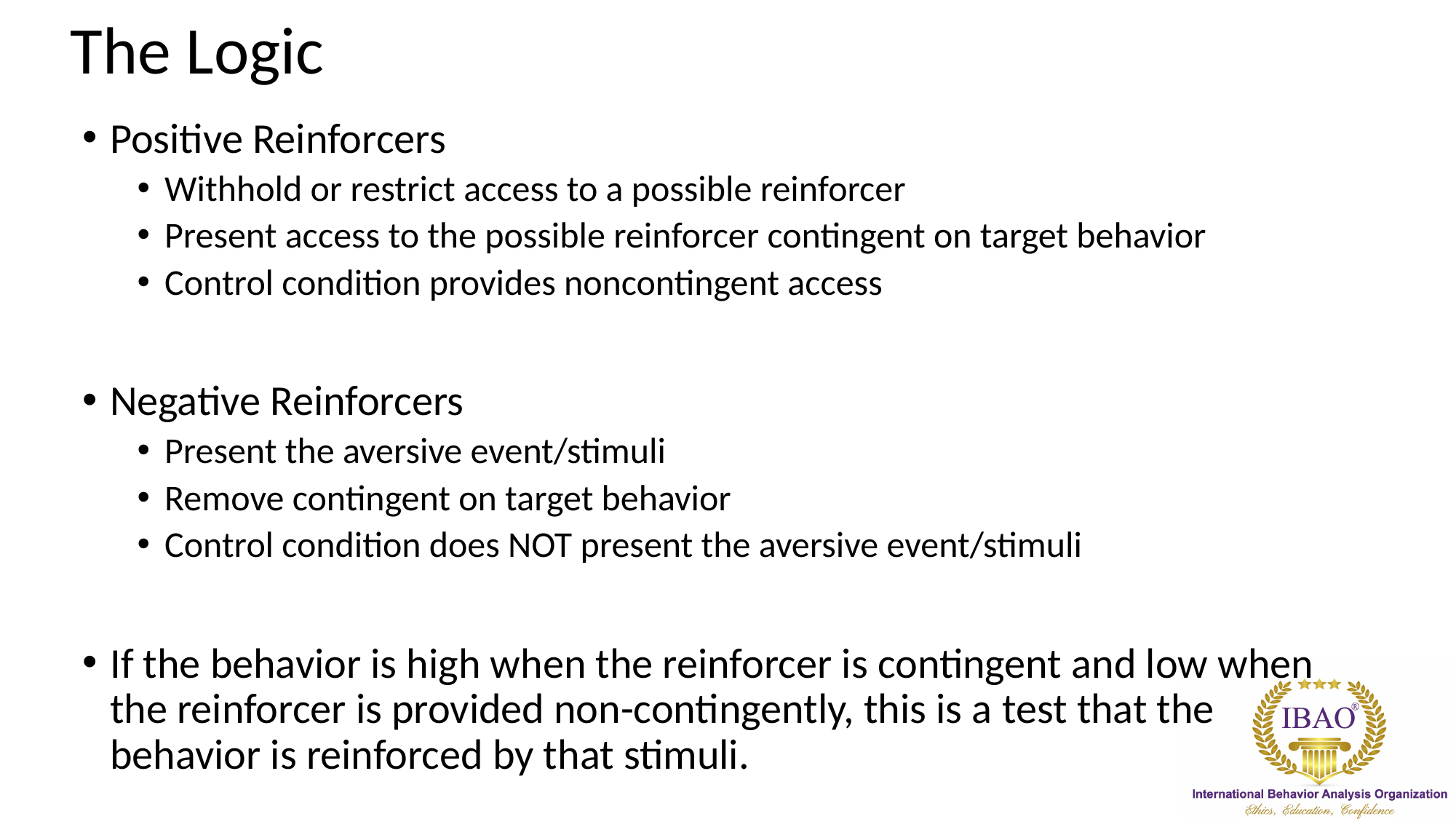

# The Logic
Positive Reinforcers
Withhold or restrict access to a possible reinforcer
Present access to the possible reinforcer contingent on target behavior
Control condition provides noncontingent access

Negative Reinforcers
Present the aversive event/stimuli
Remove contingent on target behavior
Control condition does NOT present the aversive event/stimuli

If the behavior is high when the reinforcer is contingent and low when the reinforcer is provided non-contingently, this is a test that the behavior is reinforced by that stimuli.